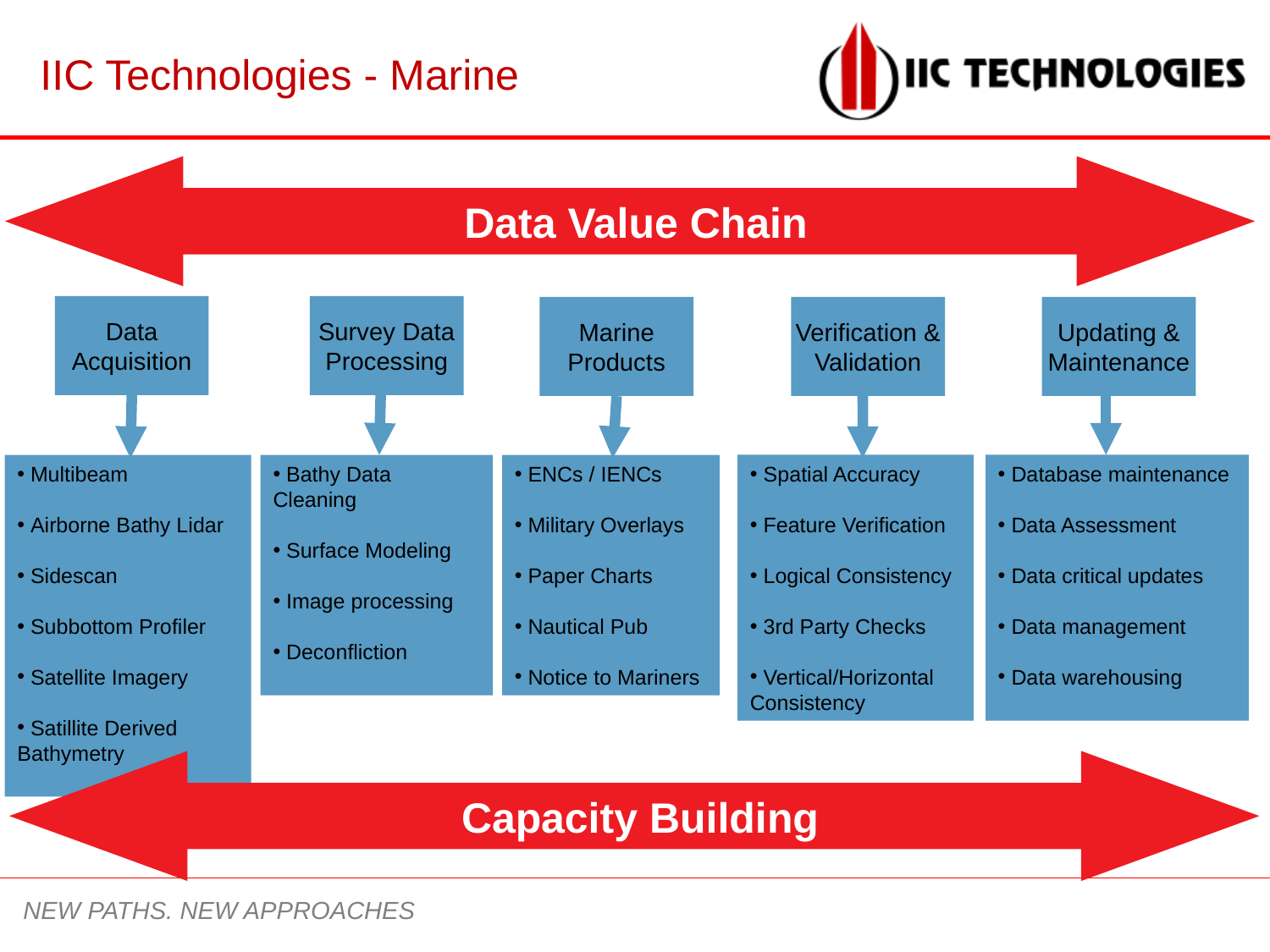

IIC Technologies - Marine
 Data Value Chain
Data Acquisition
Survey Data Processing
Marine Products
Verification & Validation
Updating & Maintenance

 Multibeam

 Airborne Bathy Lidar

 Sidescan

 Subbottom Profiler

 Satellite Imagery

 Satillite Derived Bathymetry

 Bathy Data Cleaning

 Surface Modeling

 Image processing

 Deconfliction

 ENCs / IENCs

 Military Overlays

 Paper Charts

 Nautical Pub

 Notice to Mariners
 Spatial Accuracy

 Feature Verification

 Logical Consistency

 3rd Party Checks

 Vertical/Horizontal    Consistency
 Database maintenance

 Data Assessment

 Data critical updates

 Data management

 Data warehousing

 Capacity Building